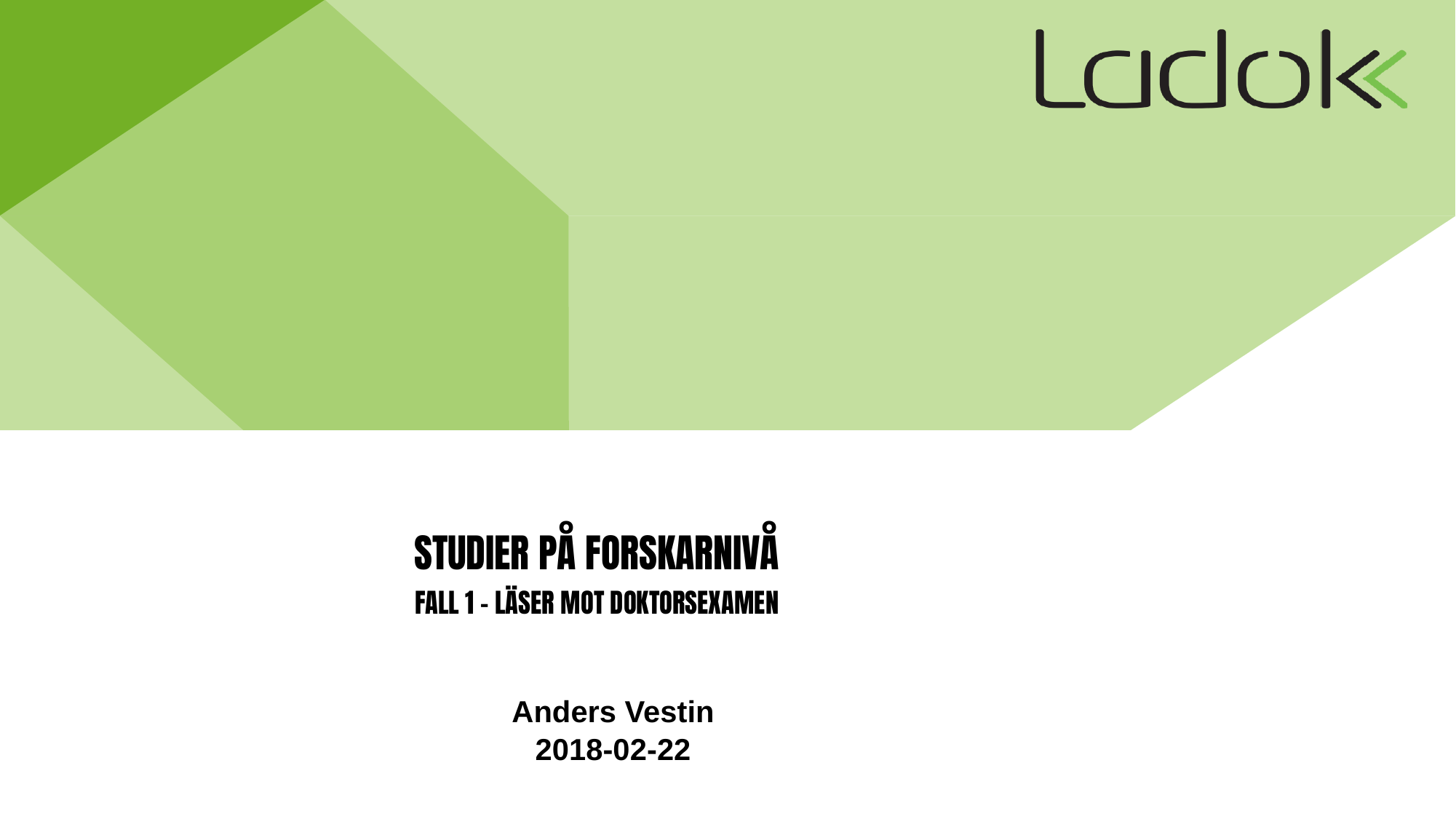

# Studier på forskarnivå Fall 1 – Läser mot doktorsexamen
Anders Vestin
2018-02-22